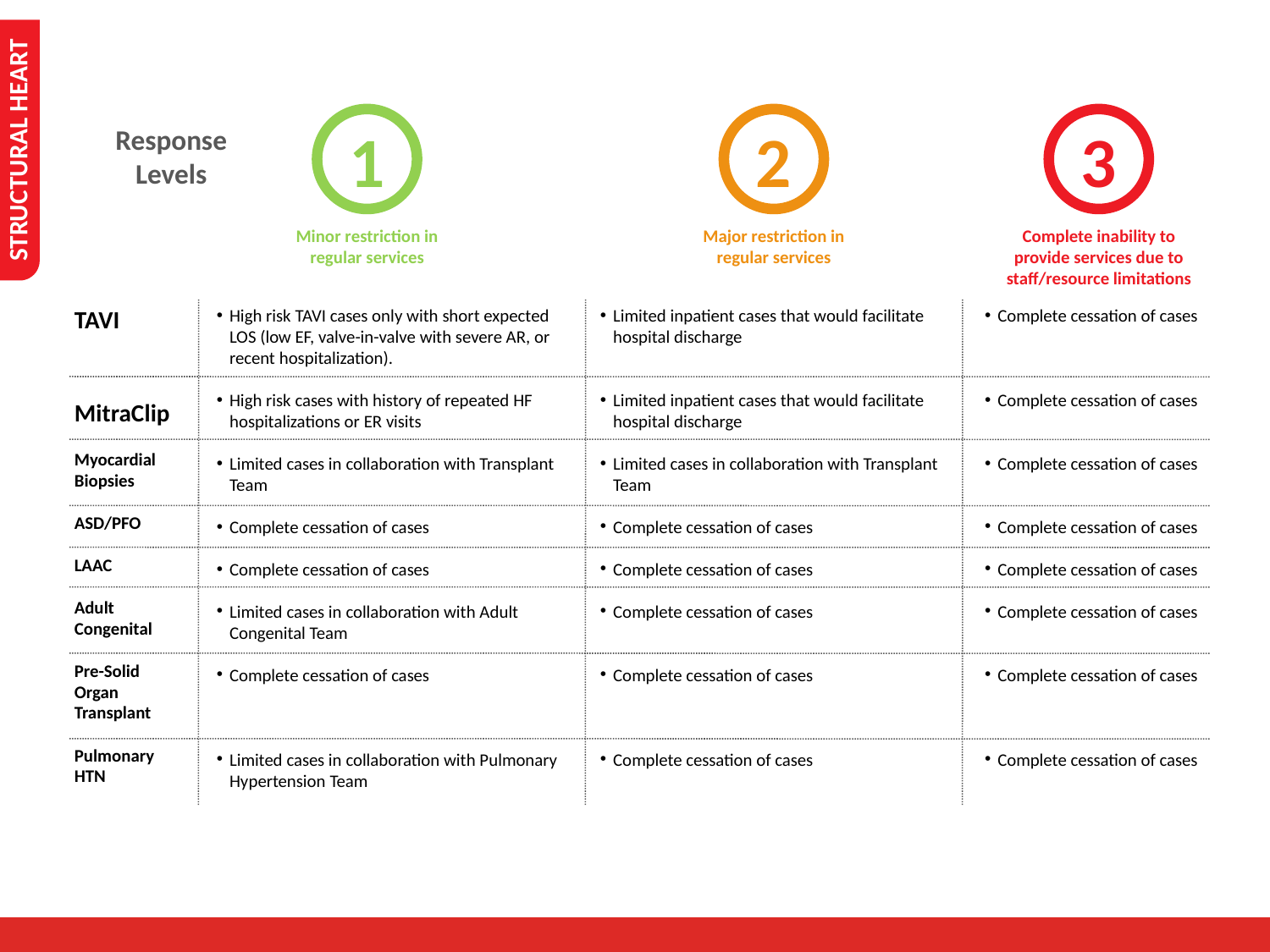

STRUCTURAL HEART
1
2
3
Response
Levels
Minor restriction in
regular services
Major restriction in
regular services
Complete inability to
provide services due to
staff/resource limitations
TAVI

MitraClip

Myocardial
Biopsies

ASD/PFO

LAAC

Adult Congenital

Pre-Solid
Organ
Transplant

Pulmonary
HTN
High risk TAVI cases only with short expected LOS (low EF, valve-in-valve with severe AR, or recent hospitalization).

High risk cases with history of repeated HF hospitalizations or ER visits

Limited cases in collaboration with Transplant Team

Complete cessation of cases

Complete cessation of cases

Limited cases in collaboration with Adult Congenital Team

Complete cessation of cases

Limited cases in collaboration with Pulmonary Hypertension Team
Limited inpatient cases that would facilitate hospital discharge

Limited inpatient cases that would facilitate hospital discharge

Limited cases in collaboration with Transplant Team

Complete cessation of cases

Complete cessation of cases

Complete cessation of cases

Complete cessation of cases

Complete cessation of cases
Complete cessation of cases

Complete cessation of cases

Complete cessation of cases

Complete cessation of cases

Complete cessation of cases

Complete cessation of cases

Complete cessation of cases

Complete cessation of cases